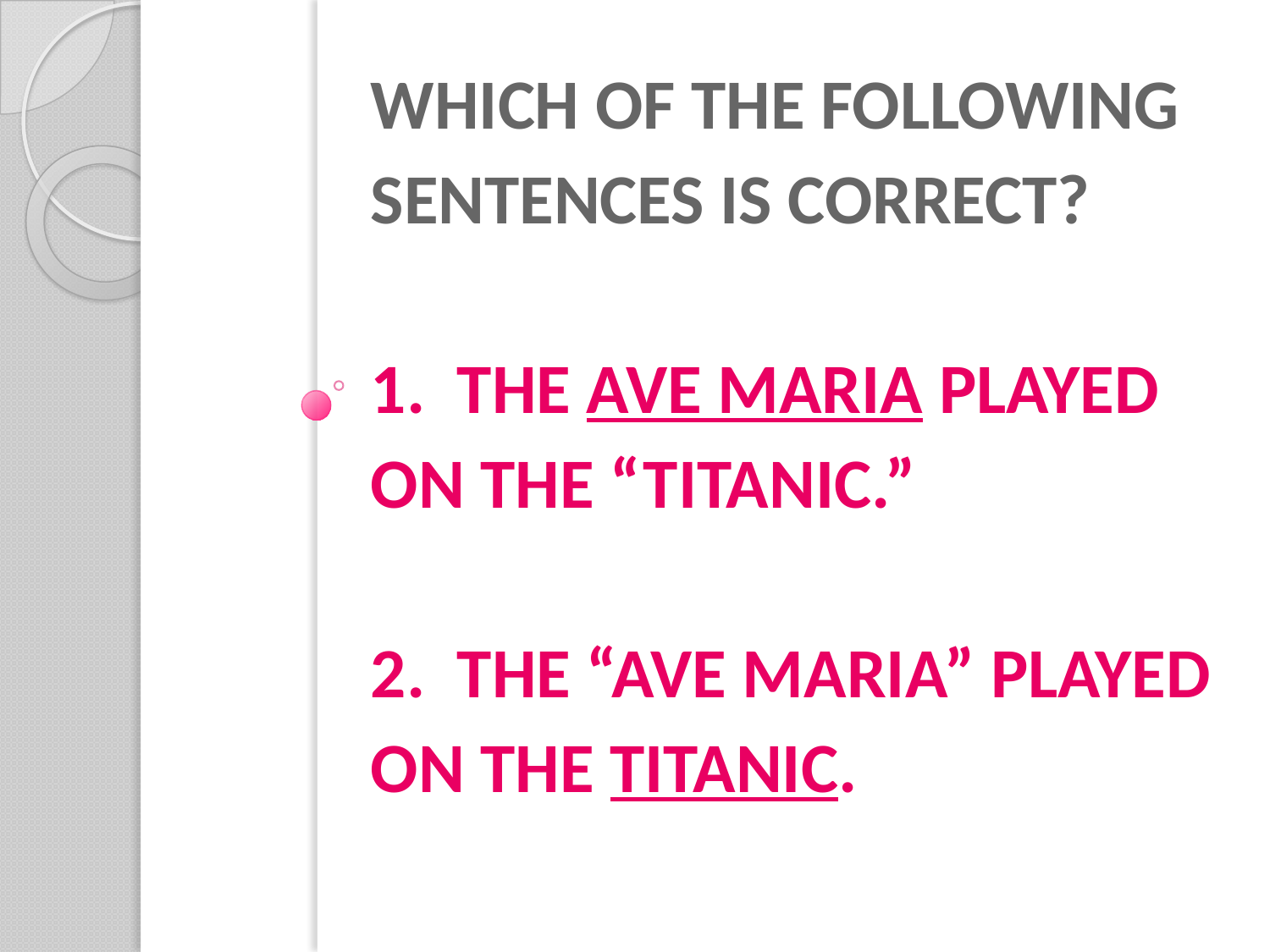

# WHICH OF THE FOLLOWING SENTENCES IS CORRECT? 1.  THE AVE MARIA PLAYED ON THE “TITANIC.” 2.  THE “AVE MARIA” PLAYED ON THE TITANIC.